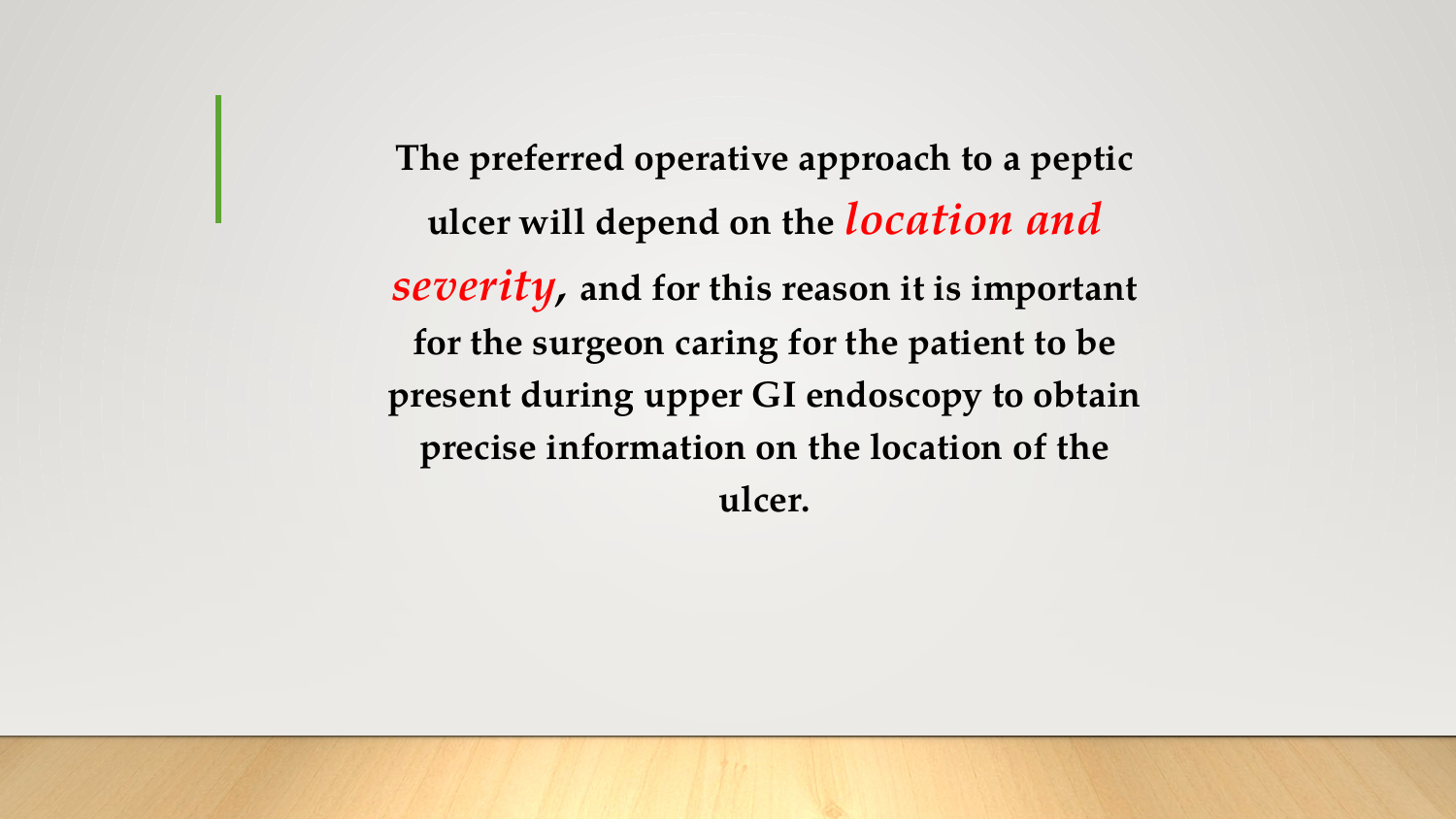

The preferred operative approach to a peptic ulcer will depend on the location and severity, and for this reason it is important for the surgeon caring for the patient to be present during upper GI endoscopy to obtain precise information on the location of the ulcer.